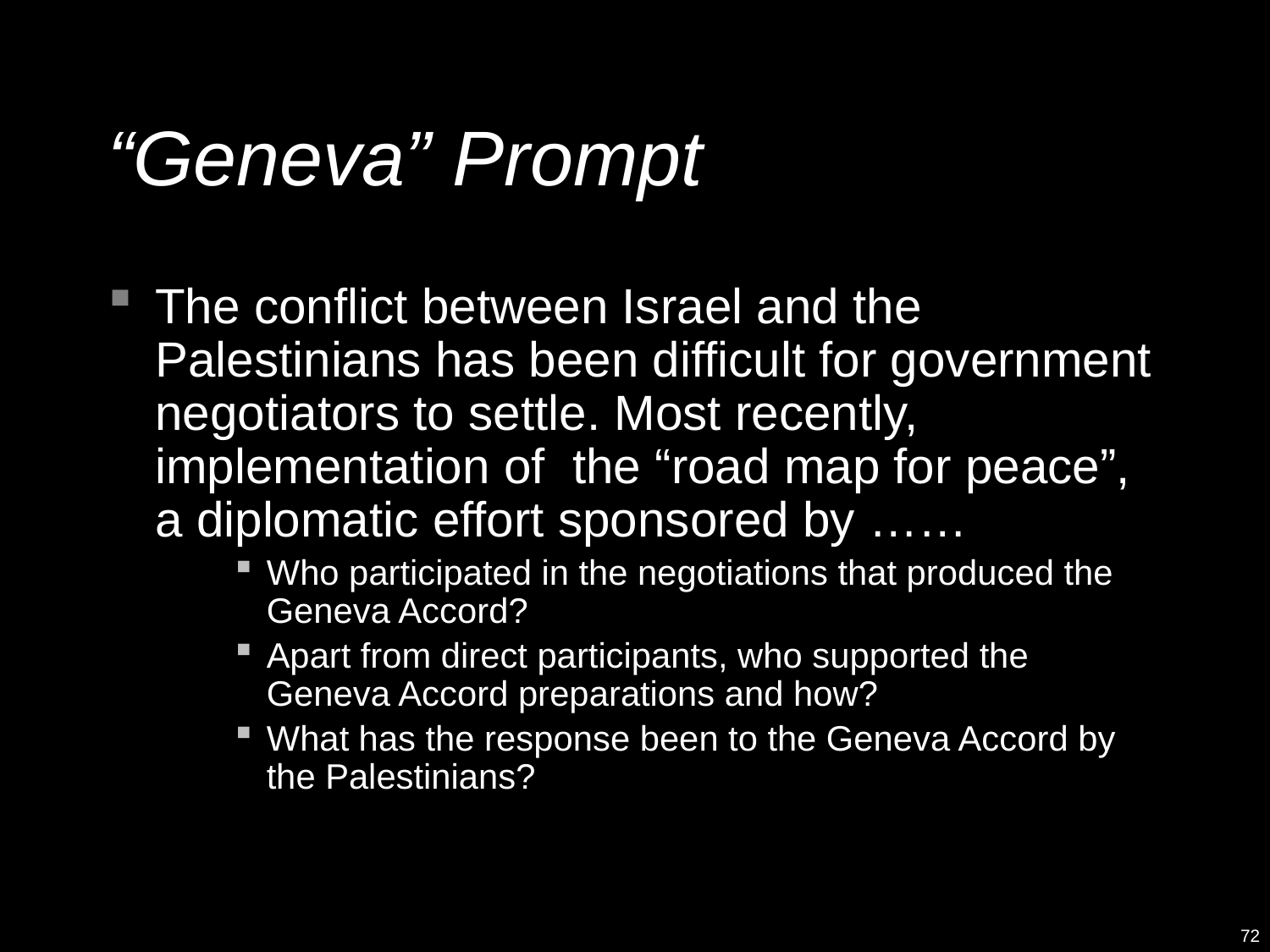

# “Geneva” Prompt
The conflict between Israel and the Palestinians has been difficult for government negotiators to settle. Most recently, implementation of  the “road map for peace”, a diplomatic effort sponsored by ……
Who participated in the negotiations that produced the Geneva Accord?
Apart from direct participants, who supported the Geneva Accord preparations and how?
What has the response been to the Geneva Accord by the Palestinians?